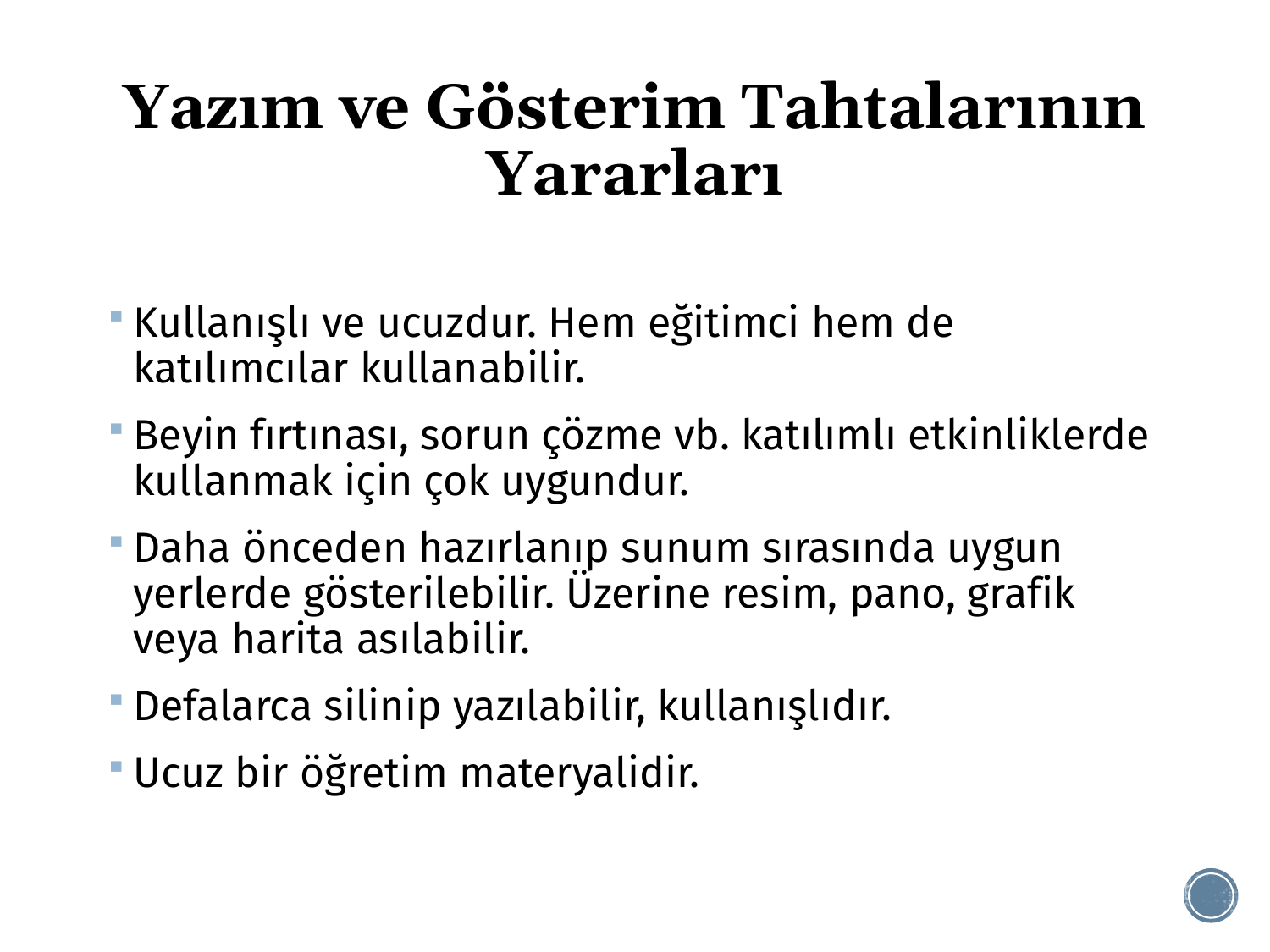

# Yazım ve Gösterim Tahtalarının Yararları
Kullanışlı ve ucuzdur. Hem eğitimci hem de katılımcılar kullanabilir.
Beyin fırtınası, sorun çözme vb. katılımlı etkinliklerde kullanmak için çok uygundur.
Daha önceden hazırlanıp sunum sırasında uygun yerlerde gösterilebilir. Üzerine resim, pano, grafik veya harita asılabilir.
Defalarca silinip yazılabilir, kullanışlıdır.
Ucuz bir öğretim materyalidir.